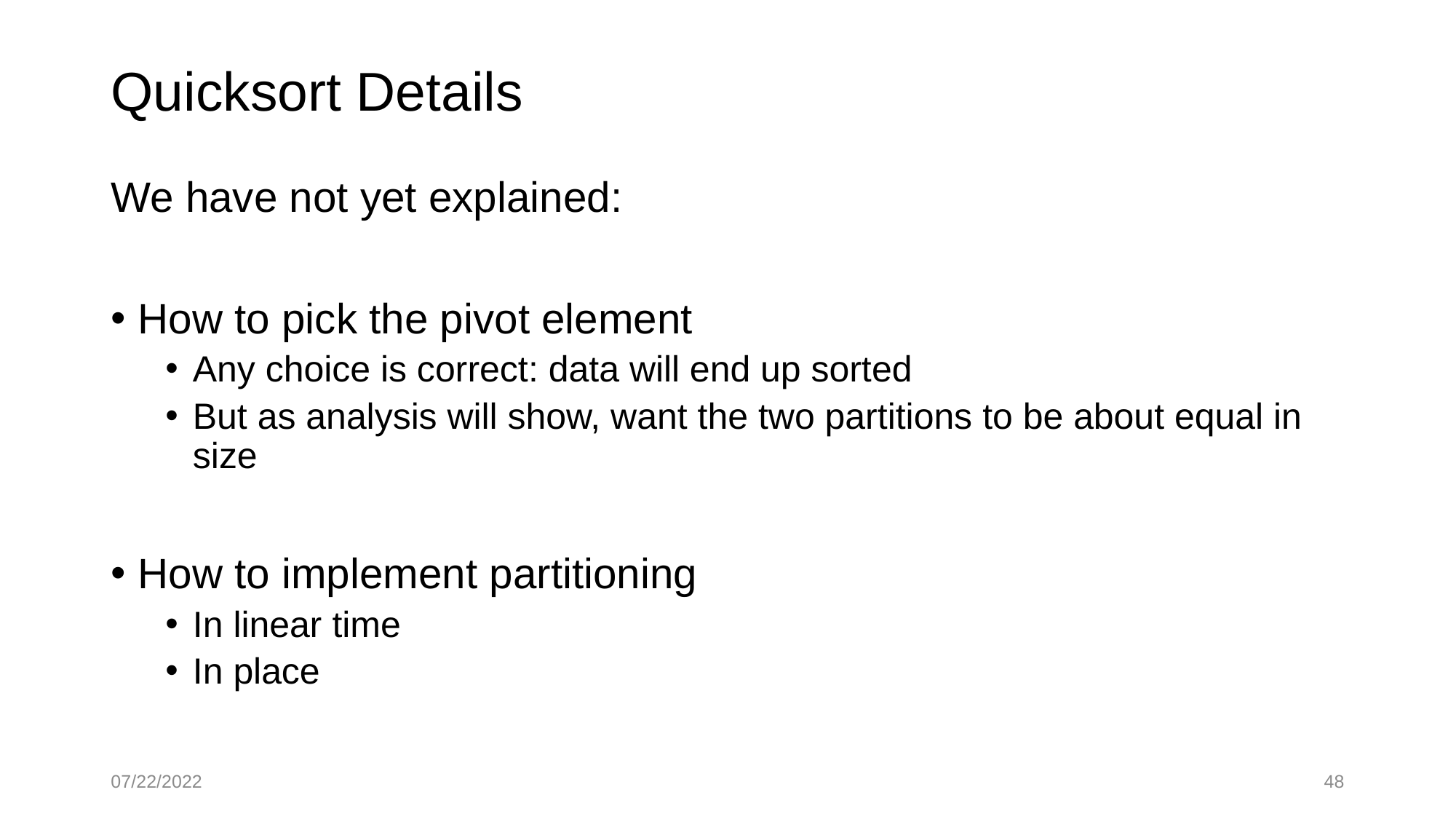

# Quicksort Details
We have not yet explained:

How to pick the pivot element
Any choice is correct: data will end up sorted
But as analysis will show, want the two partitions to be about equal in size

How to implement partitioning
In linear time
In place
07/22/2022
48